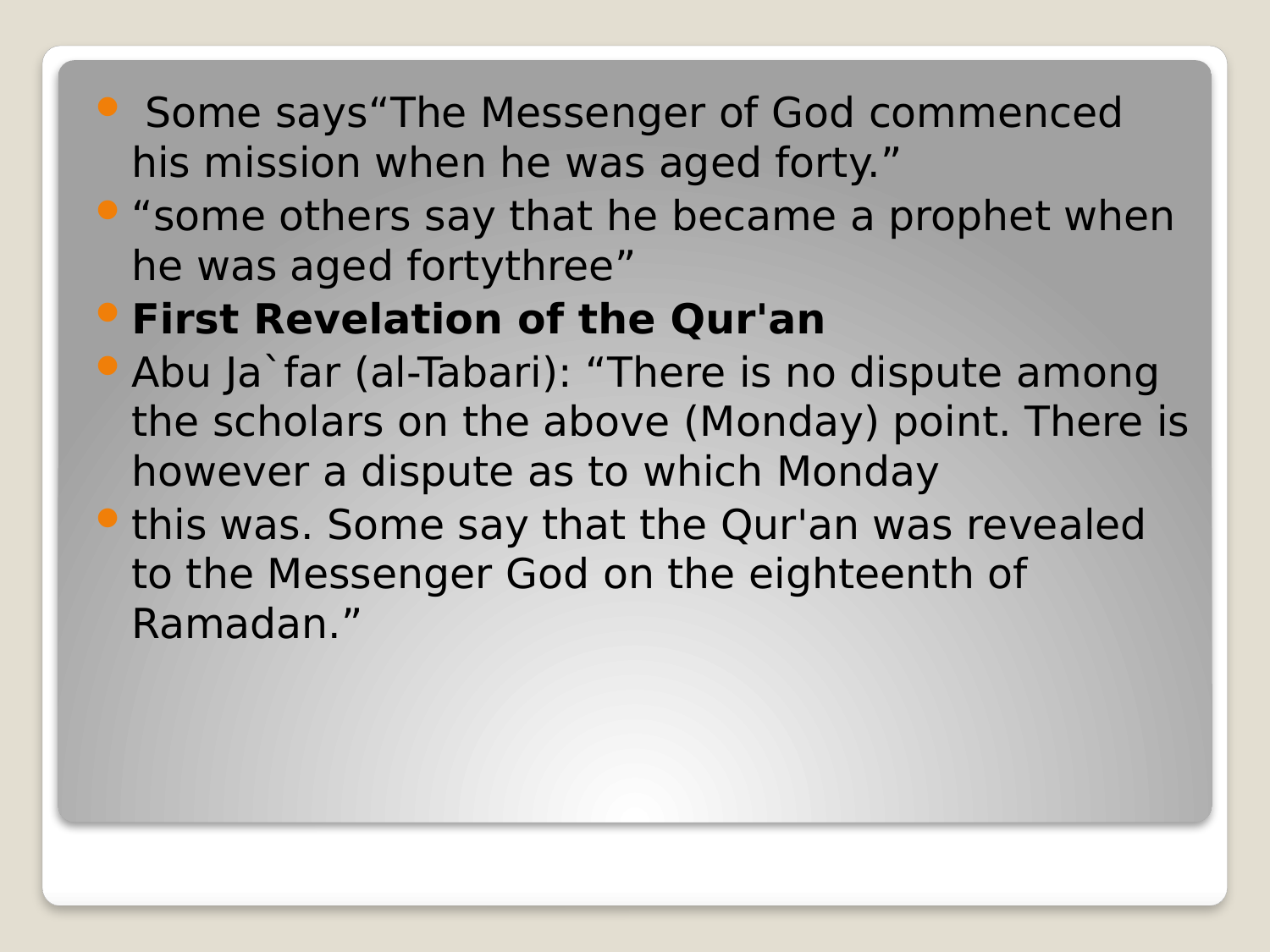

Some says“The Messenger of God commenced his mission when he was aged forty.”
“some others say that he became a prophet when he was aged fortythree”
First Revelation of the Qur'an
Abu Ja`far (al-Tabari): “There is no dispute among the scholars on the above (Monday) point. There is however a dispute as to which Monday
this was. Some say that the Qur'an was revealed to the Messenger God on the eighteenth of Ramadan.”
#